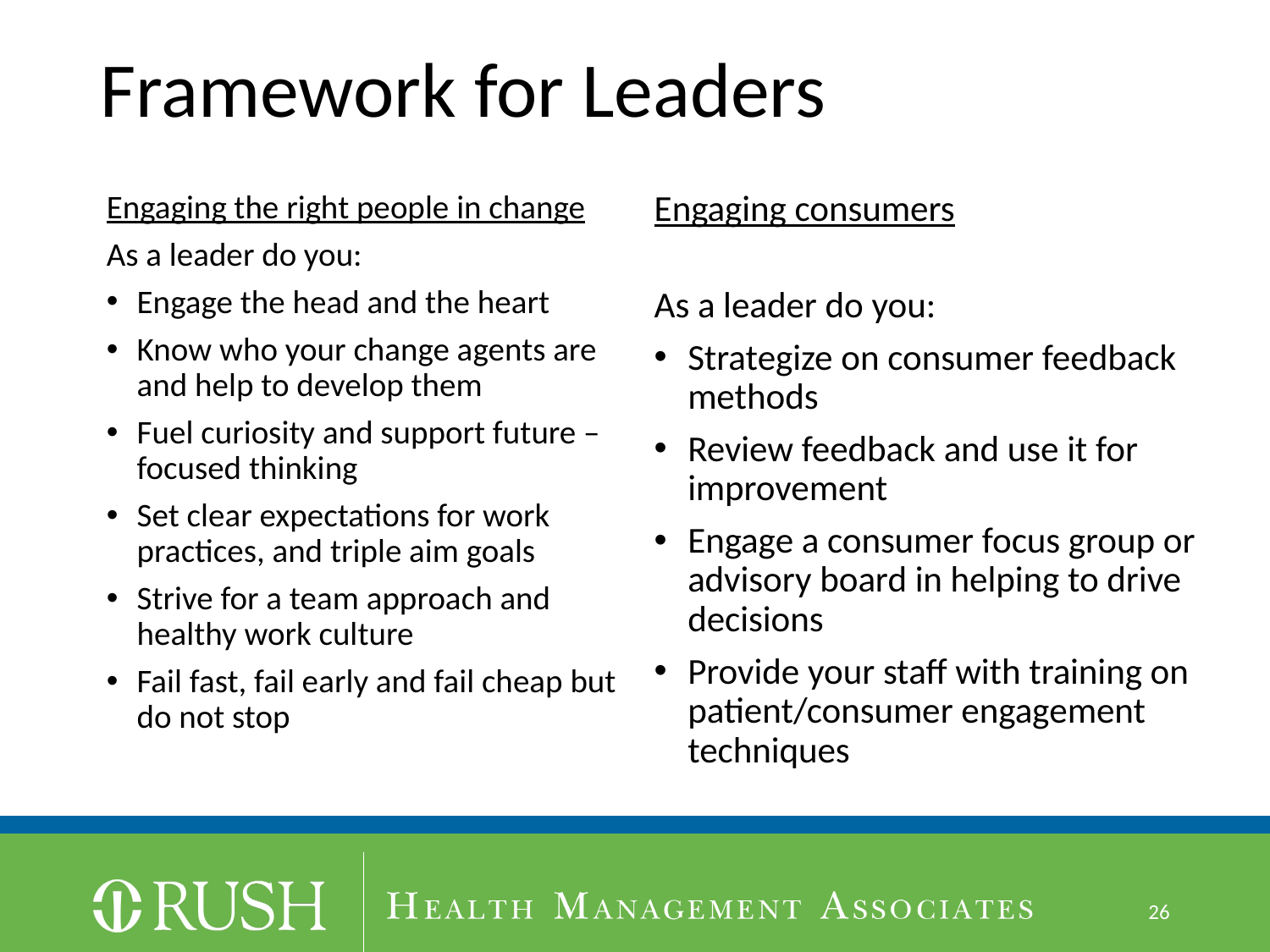

# Framework for Leaders
Engaging consumers
As a leader do you:
Strategize on consumer feedback methods
Review feedback and use it for improvement
Engage a consumer focus group or advisory board in helping to drive decisions
Provide your staff with training on patient/consumer engagement techniques

Engaging the right people in change
As a leader do you:
Engage the head and the heart
Know who your change agents are and help to develop them
Fuel curiosity and support future – focused thinking
Set clear expectations for work practices, and triple aim goals
Strive for a team approach and healthy work culture
Fail fast, fail early and fail cheap but do not stop

26